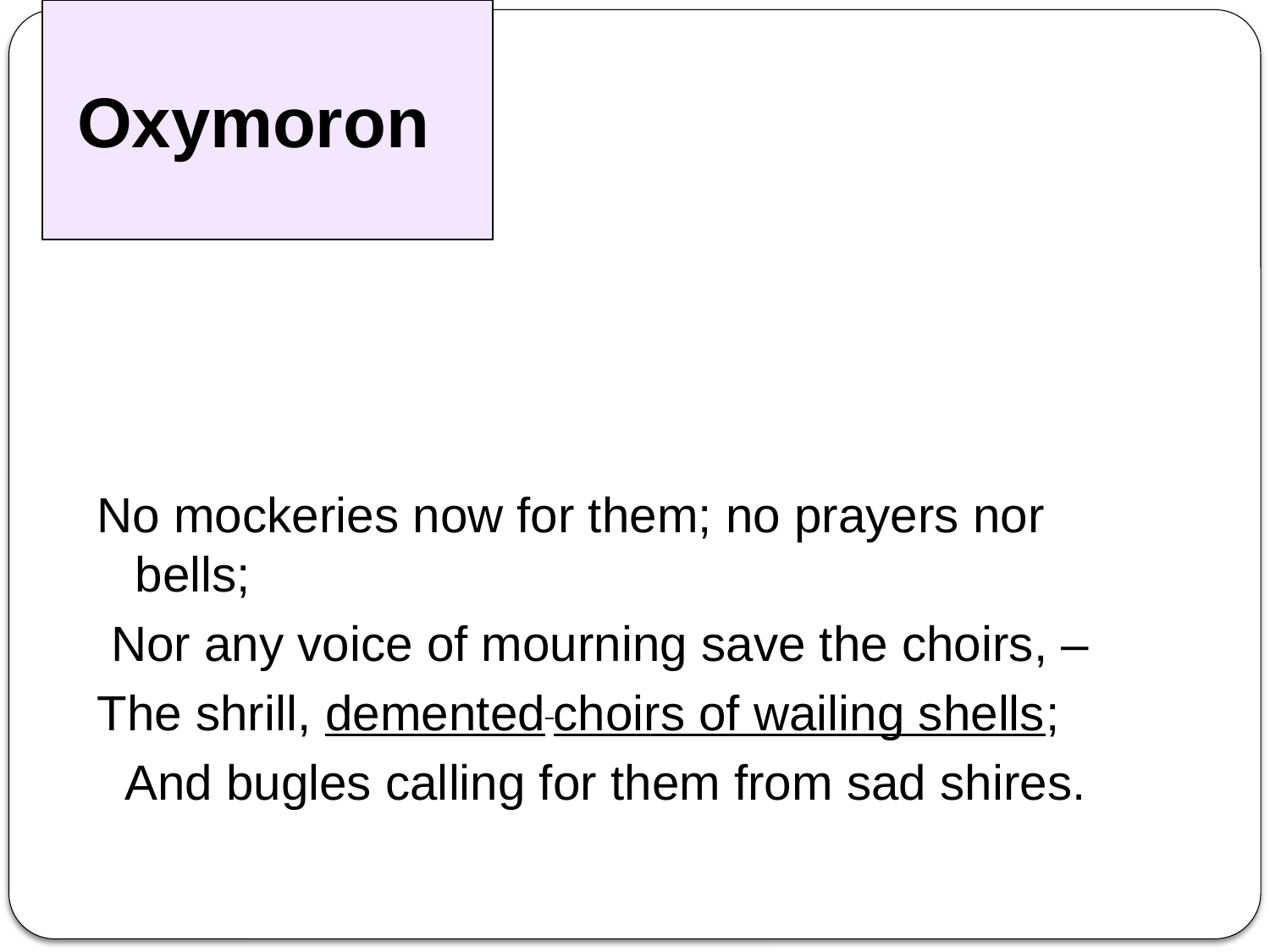

Oxymoron
#

No mockeries now for them; no prayers nor bells;
 Nor any voice of mourning save the choirs, –
The shrill, demented choirs of wailing shells;
  And bugles calling for them from sad shires.